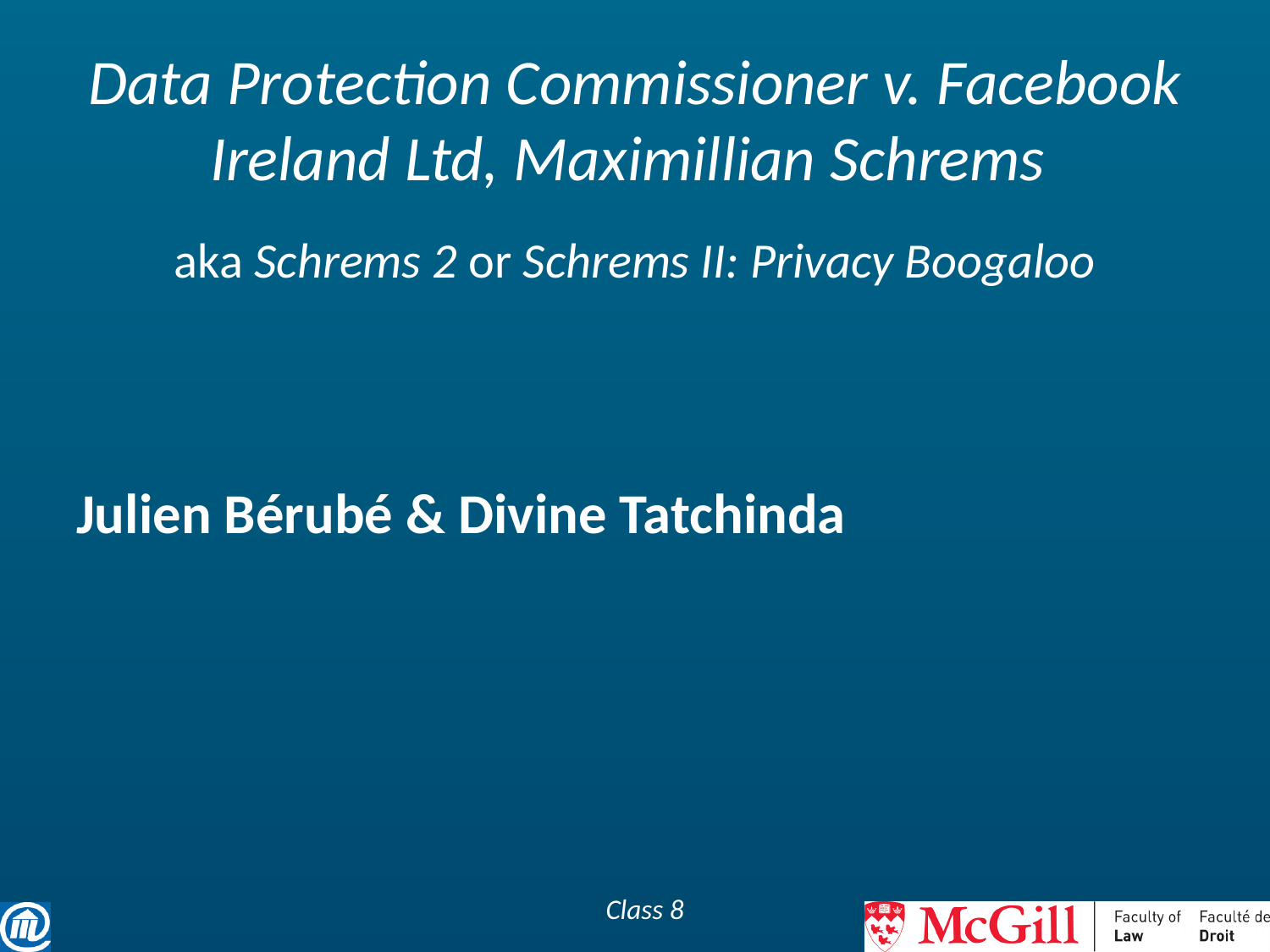

# Data Protection Commissioner v. Facebook Ireland Ltd, Maximillian Schrems
aka Schrems 2 or Schrems II: Privacy Boogaloo

Julien Bérubé & Divine Tatchinda

Class 8